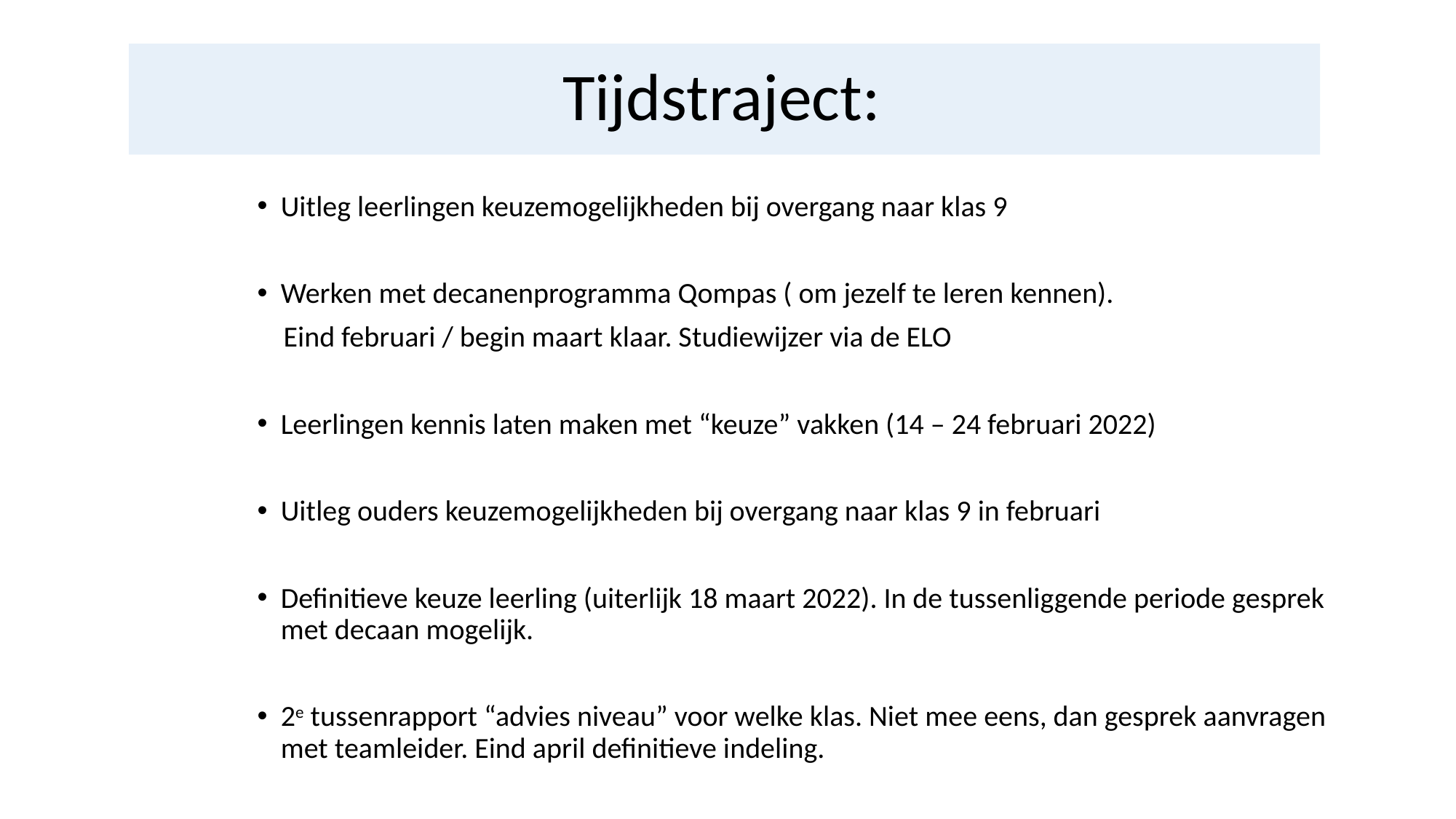

# Tijdstraject:
Uitleg leerlingen keuzemogelijkheden bij overgang naar klas 9

Werken met decanenprogramma Qompas ( om jezelf te leren kennen).
    Eind februari / begin maart klaar. Studiewijzer via de ELO

Leerlingen kennis laten maken met “keuze” vakken (14 – 24 februari 2022)

Uitleg ouders keuzemogelijkheden bij overgang naar klas 9 in februari

Definitieve keuze leerling (uiterlijk 18 maart 2022). In de tussenliggende periode gesprek met decaan mogelijk.

2e tussenrapport “advies niveau” voor welke klas. Niet mee eens, dan gesprek aanvragen met teamleider. Eind april definitieve indeling.